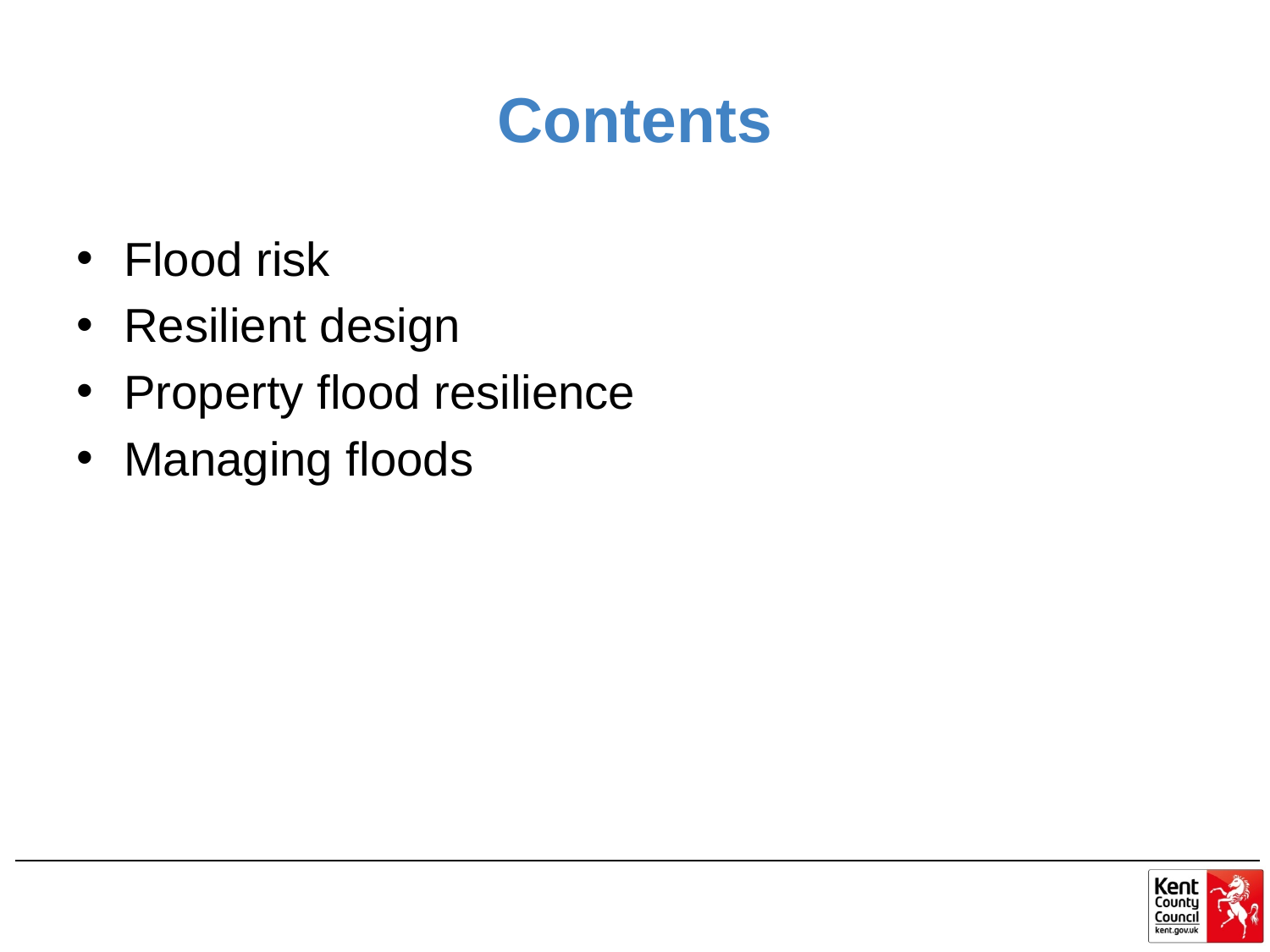

# Contents
Flood risk
Resilient design
Property flood resilience
Managing floods